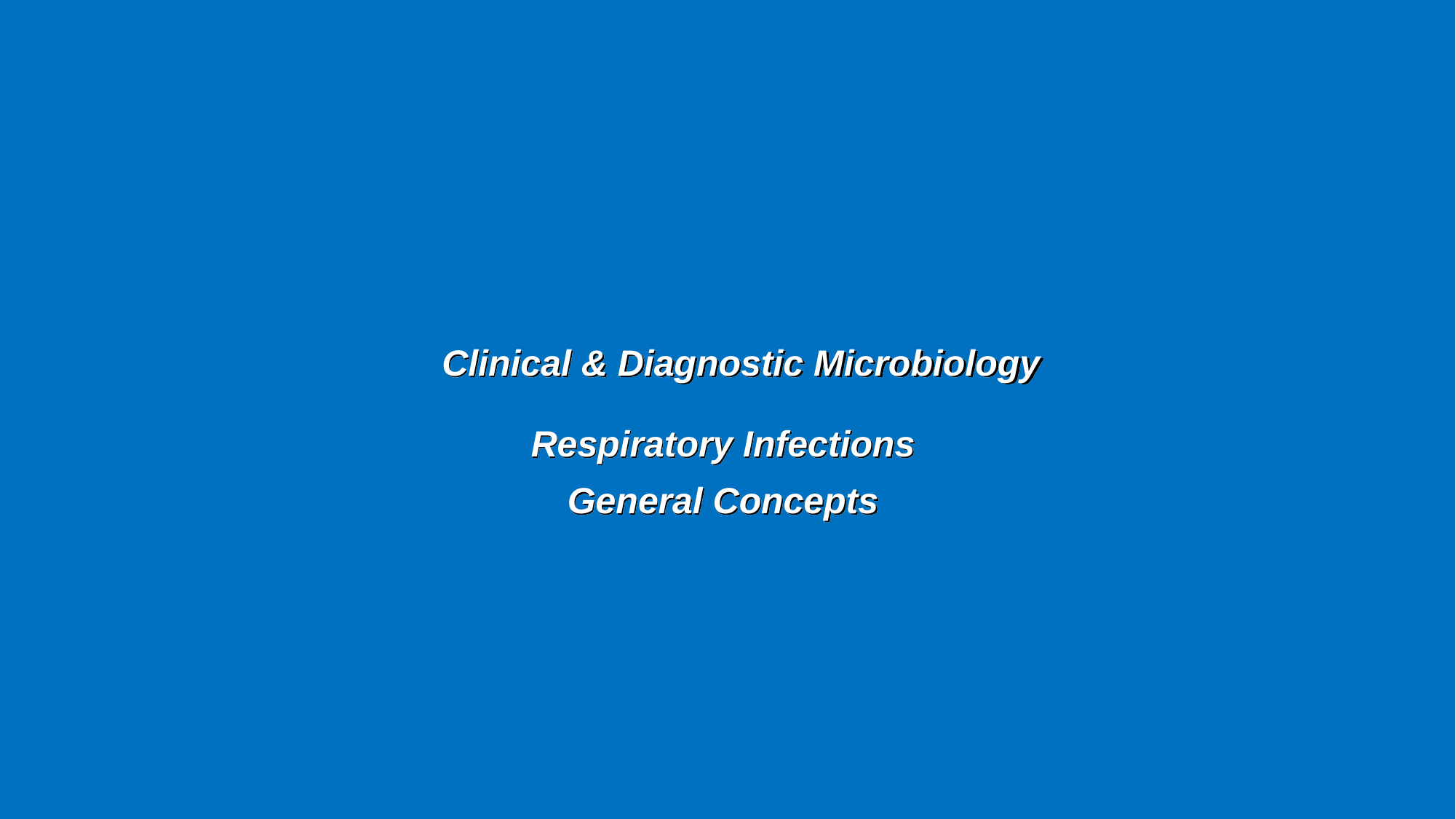

Clinical & Diagnostic Microbiology
Respiratory Infections
General Concepts